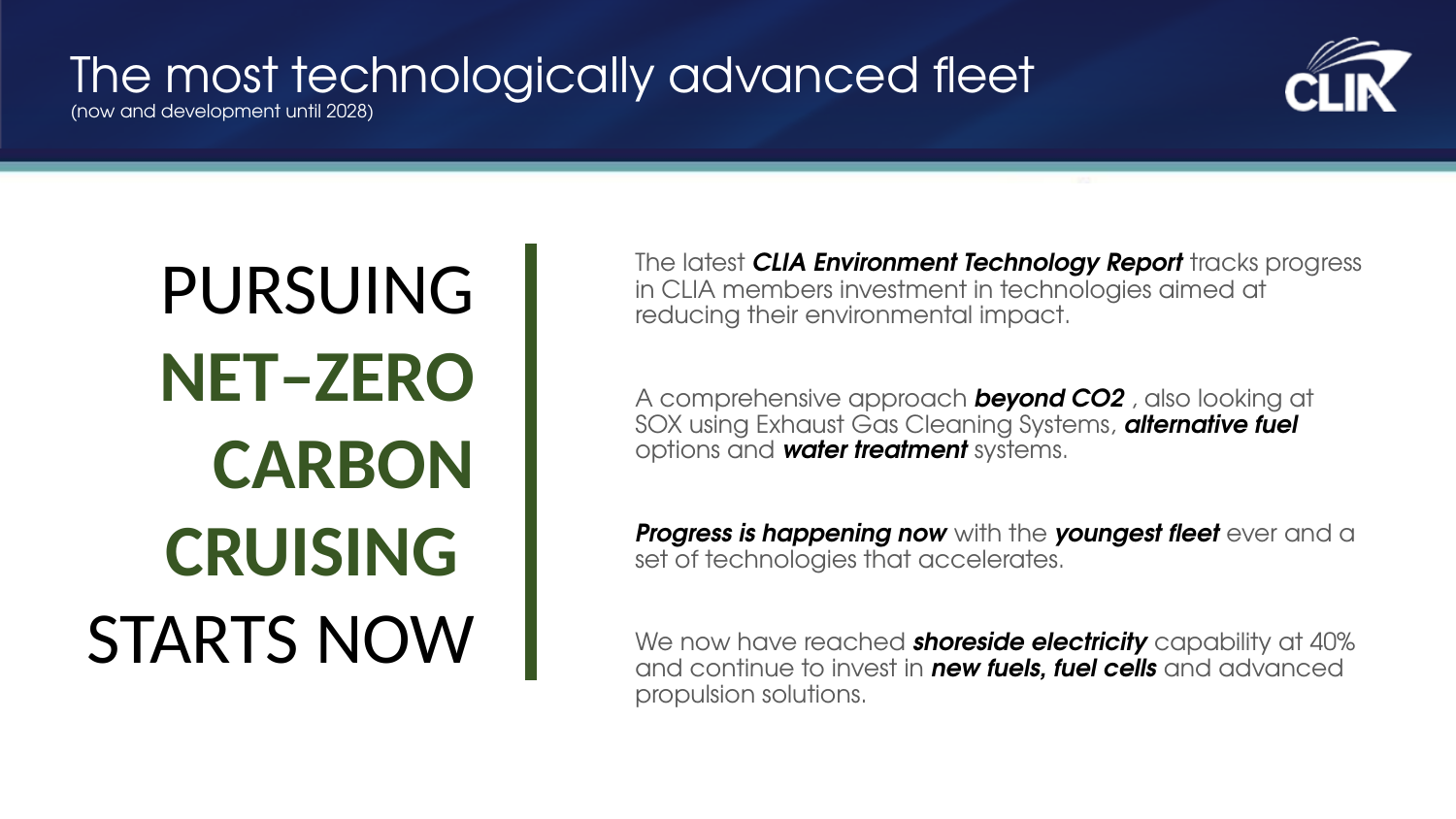

# The most technologically advanced fleet (now and development until 2028)
PURSUING NET–ZERO CARBON CRUISING
STARTS NOW
The latest CLIA Environment Technology Report tracks progress in CLIA members investment in technologies aimed at reducing their environmental impact.

A comprehensive approach beyond CO2 , also looking at SOX using Exhaust Gas Cleaning Systems, alternative fuel options and water treatment systems.

Progress is happening now with the youngest fleet ever and a set of technologies that accelerates.

We now have reached shoreside electricity capability at 40% and continue to invest in new fuels, fuel cells and advanced propulsion solutions.